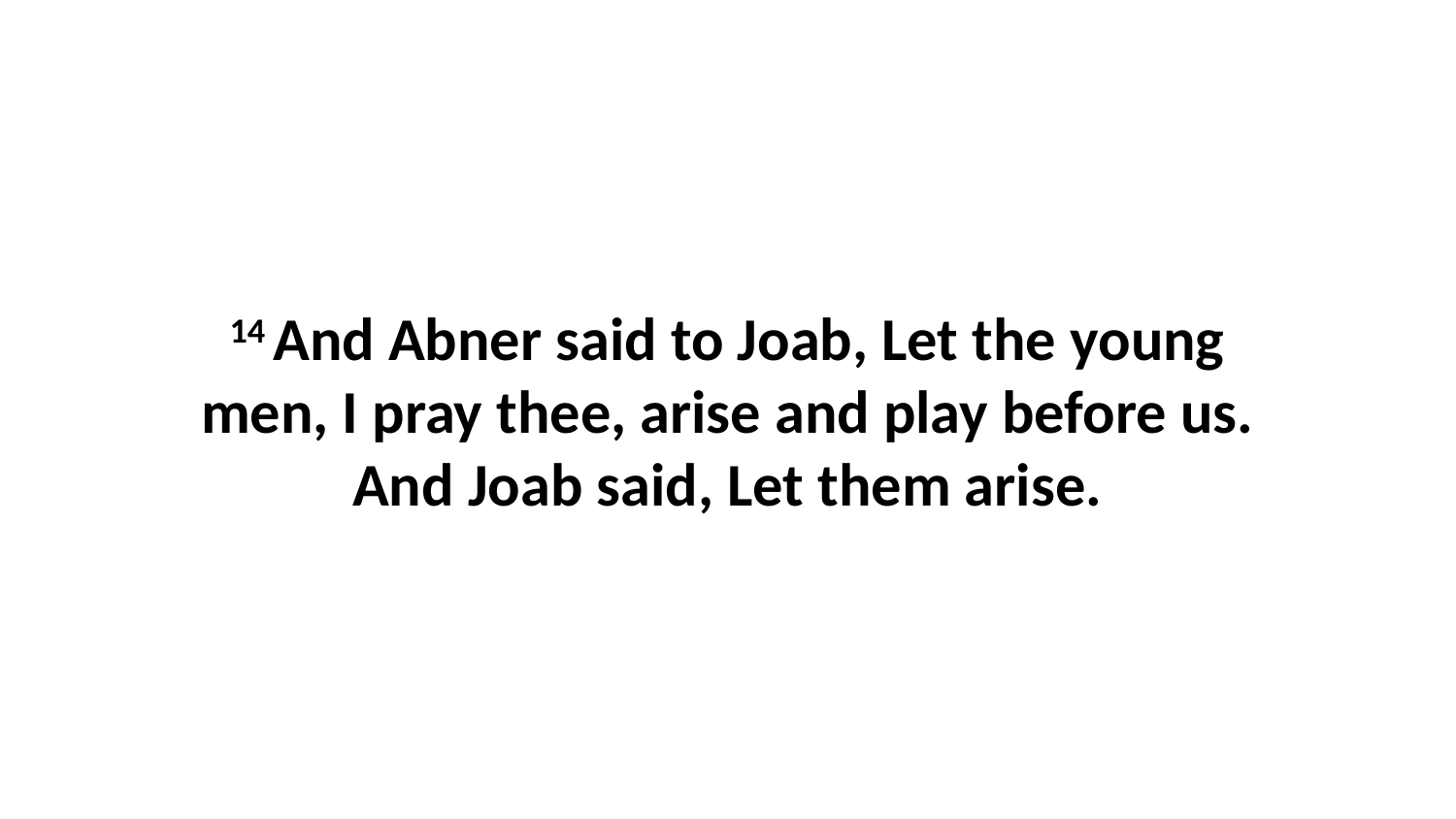

14 And Abner said to Joab, Let the young men, I pray thee, arise and play before us. And Joab said, Let them arise.